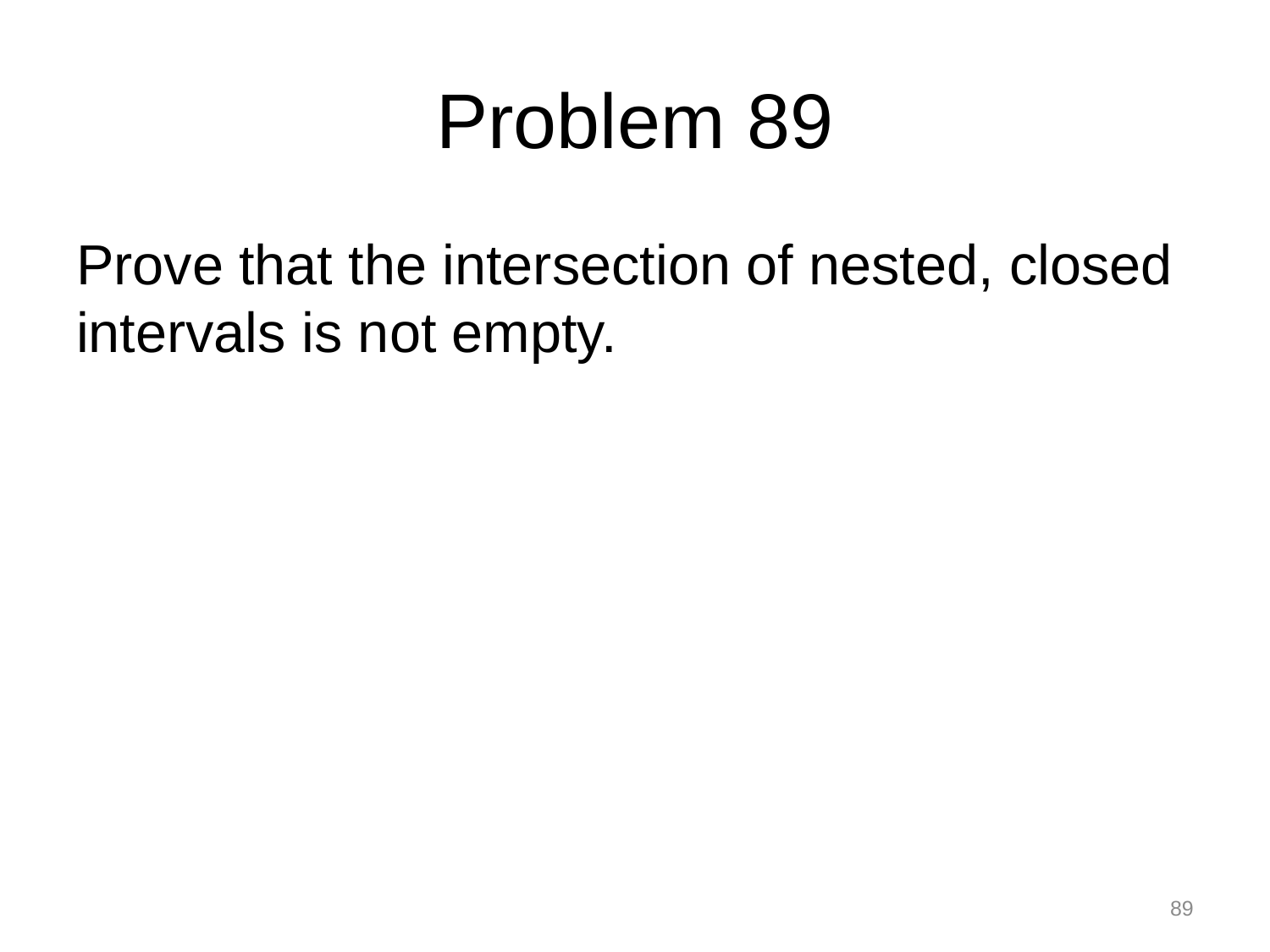

# Problem 89
Prove that the intersection of nested, closed intervals is not empty.
89